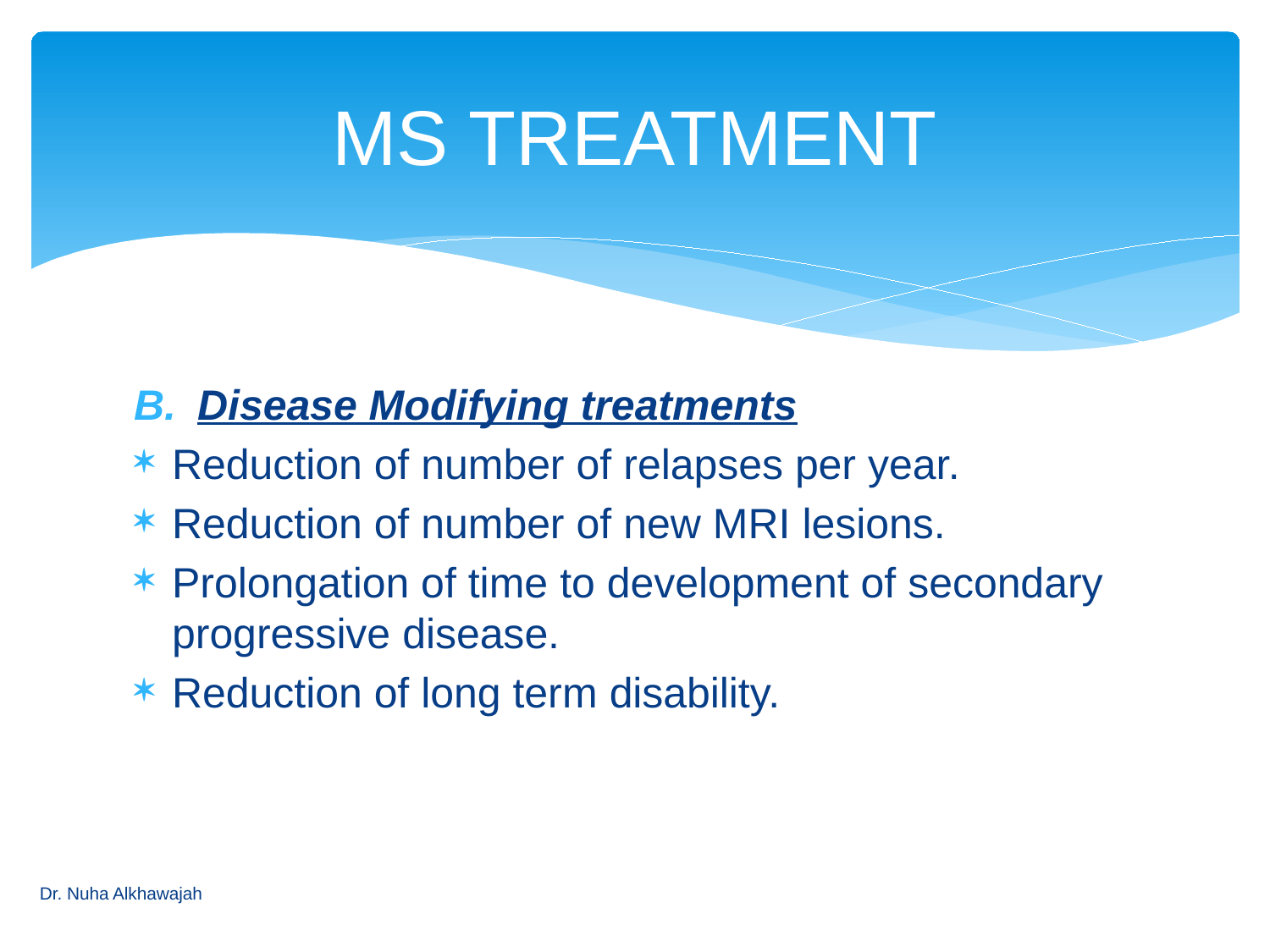

# MS TREATMENT
Disease Modifying treatments
Reduction of number of relapses per year.
Reduction of number of new MRI lesions.
Prolongation of time to development of secondary progressive disease.
Reduction of long term disability.

Dr. Nuha Alkhawajah